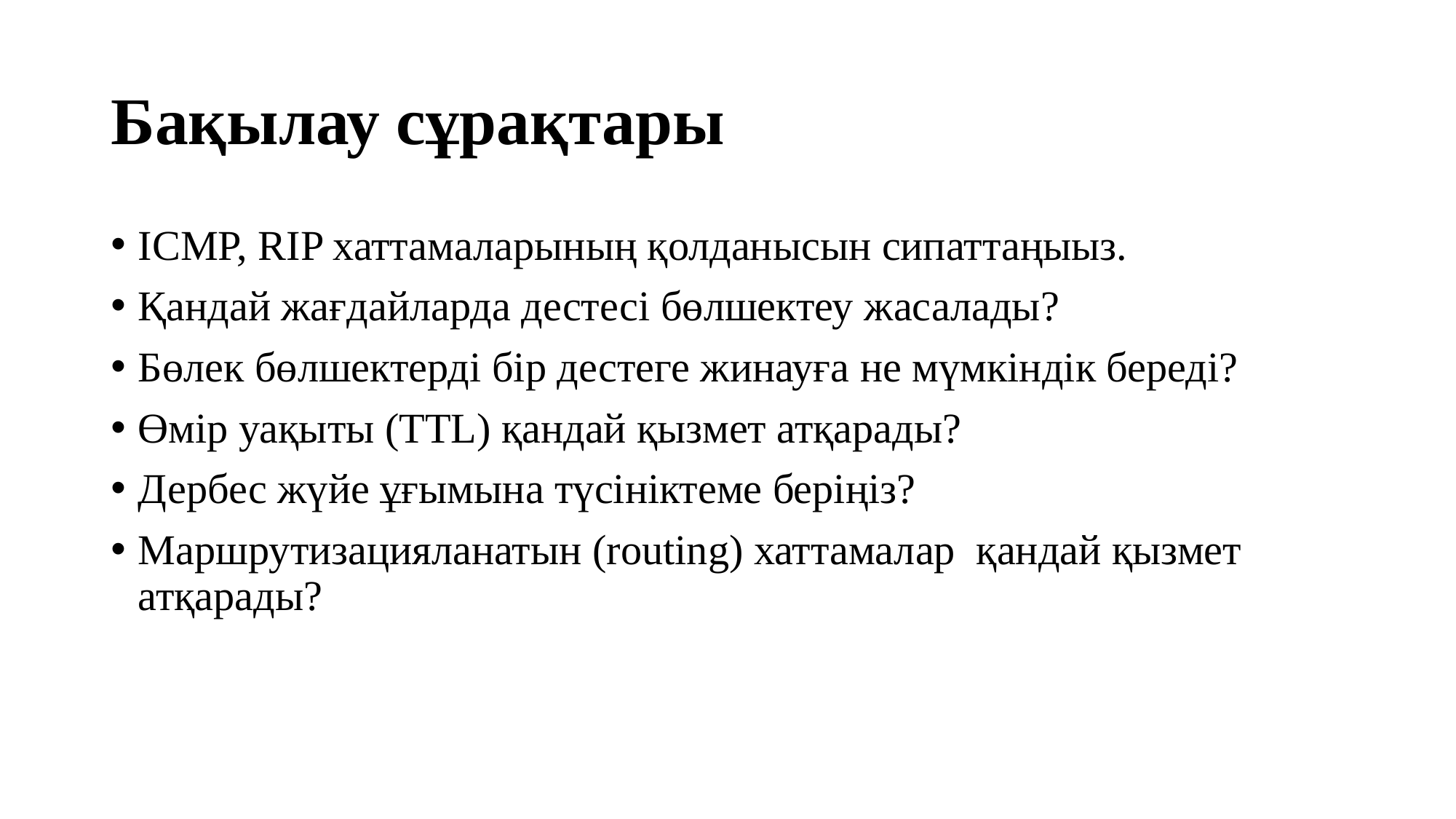

# Бақылау сұрақтары
ICMP, RIP хаттамаларының қолданысын сипаттаңыыз.
Қандай жағдайларда дестесі бөлшектеу жасалады?
Бөлек бөлшектерді бір дестеге жинауға не мүмкіндік береді?
Өмір уақыты (TTL) қандай қызмет атқарады?
Дербес жүйе ұғымына түсініктеме беріңіз?
Маршрутизацияланатын (routing) хаттамалар  қандай қызмет атқарады?